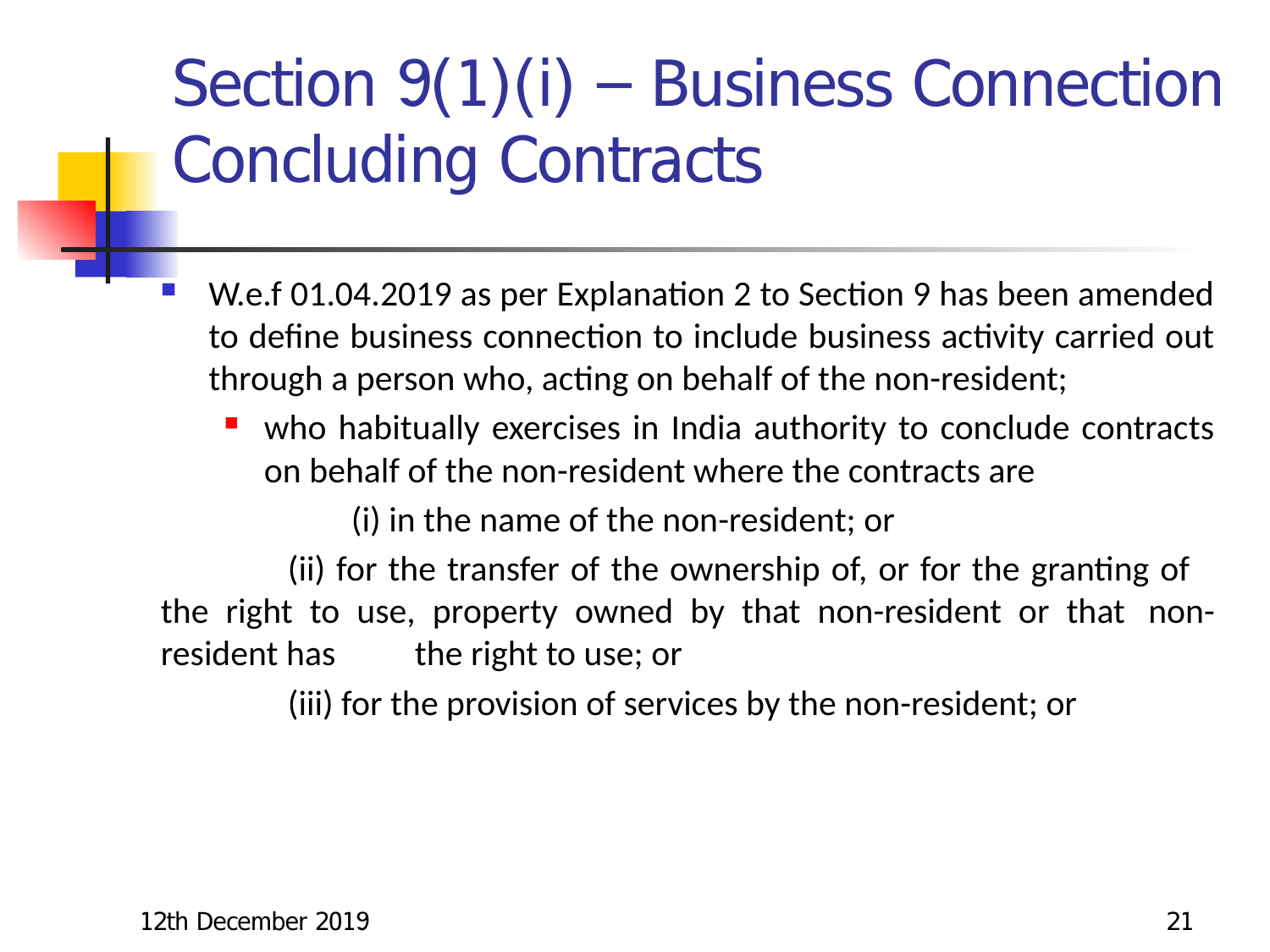

# Section 9(1)(i) – Business Connection Concluding Contracts
W.e.f 01.04.2019 as per Explanation 2 to Section 9 has been amended to define business connection to include business activity carried out through a person who, acting on behalf of the non-resident;
who habitually exercises in India authority to conclude contracts on behalf of the non-resident where the contracts are
	(i) in the name of the non-resident; or
	(ii) for the transfer of the ownership of, or for the granting of 	the right to use, property owned by that non-resident or that 	non-resident has 	the right to use; or
	(iii) for the provision of services by the non-resident; or
12th December 2019
21